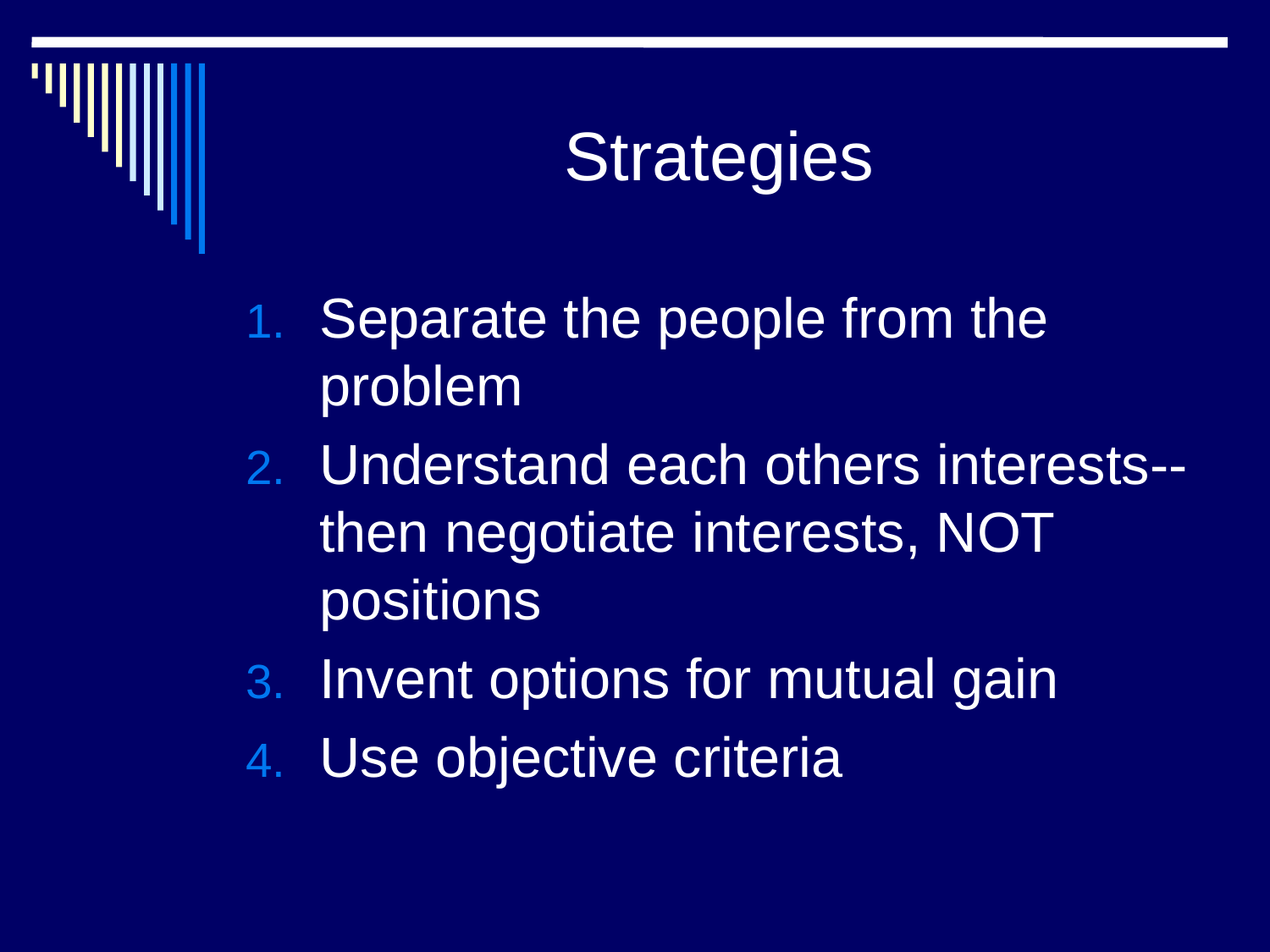

# Strategies
Separate the people from the problem
Understand each others interests--then negotiate interests, NOT positions
Invent options for mutual gain
Use objective criteria